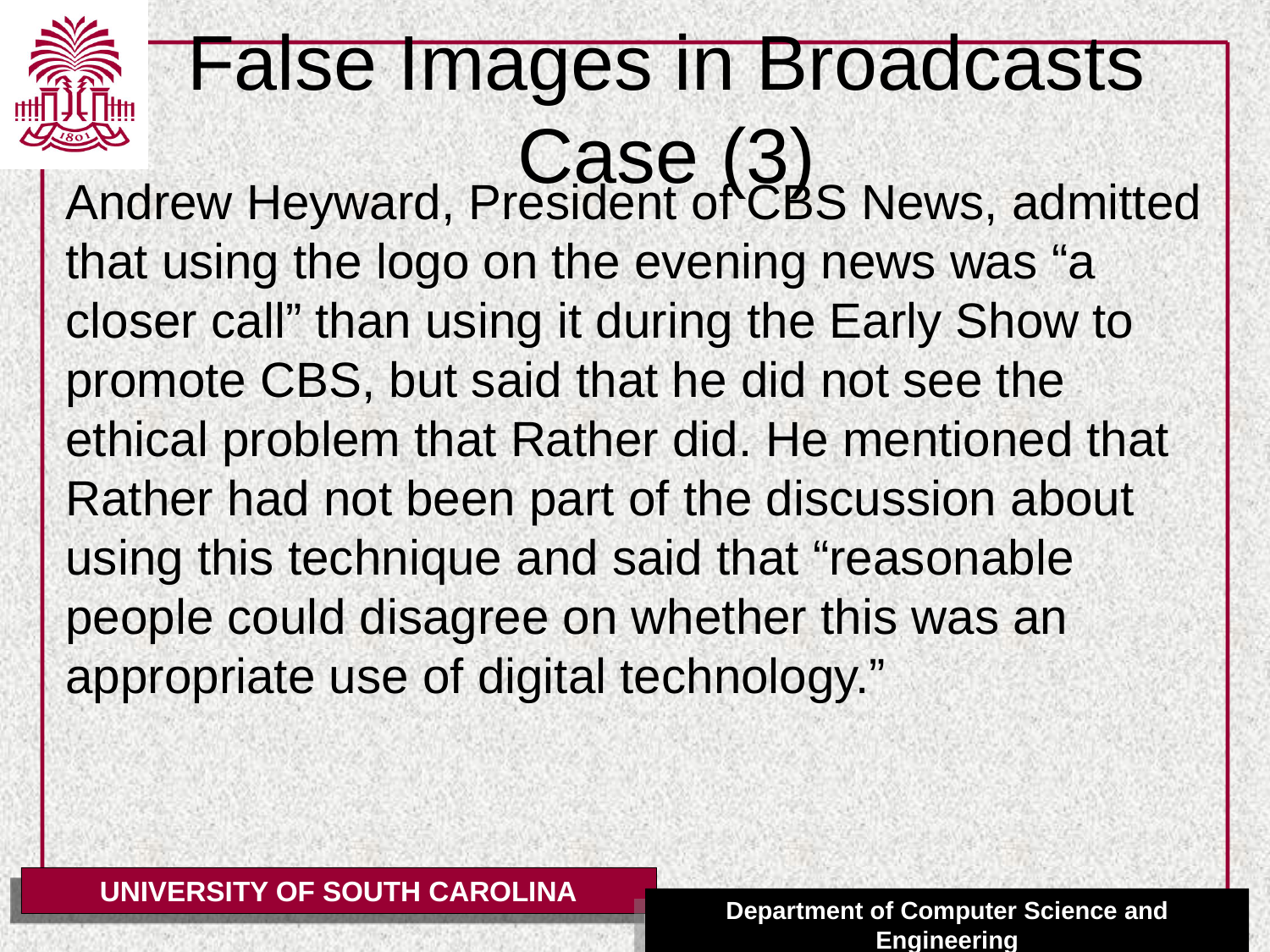

# False Images in Broadcasts Case (3)
Andrew Heyward, President of CBS News, admitted that using the logo on the evening news was “a closer call” than using it during the Early Show to promote CBS, but said that he did not see the ethical problem that Rather did. He mentioned that Rather had not been part of the discussion about using this technique and said that “reasonable people could disagree on whether this was an appropriate use of digital technology.”